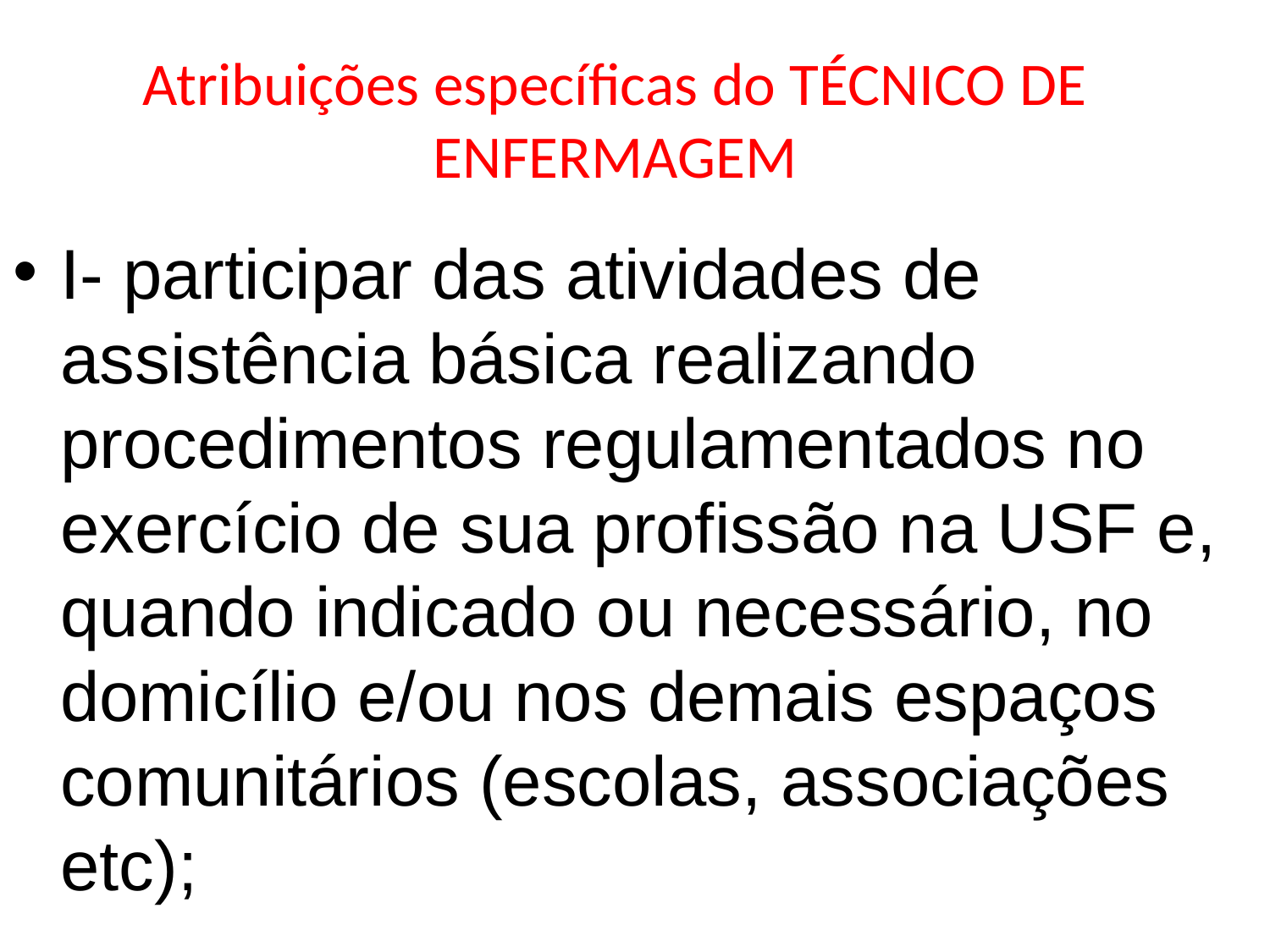

# Atribuições específicas do TÉCNICO DE ENFERMAGEM
I- participar das atividades de assistência básica realizando procedimentos regulamentados no exercício de sua profissão na USF e, quando indicado ou necessário, no domicílio e/ou nos demais espaços comunitários (escolas, associações etc);